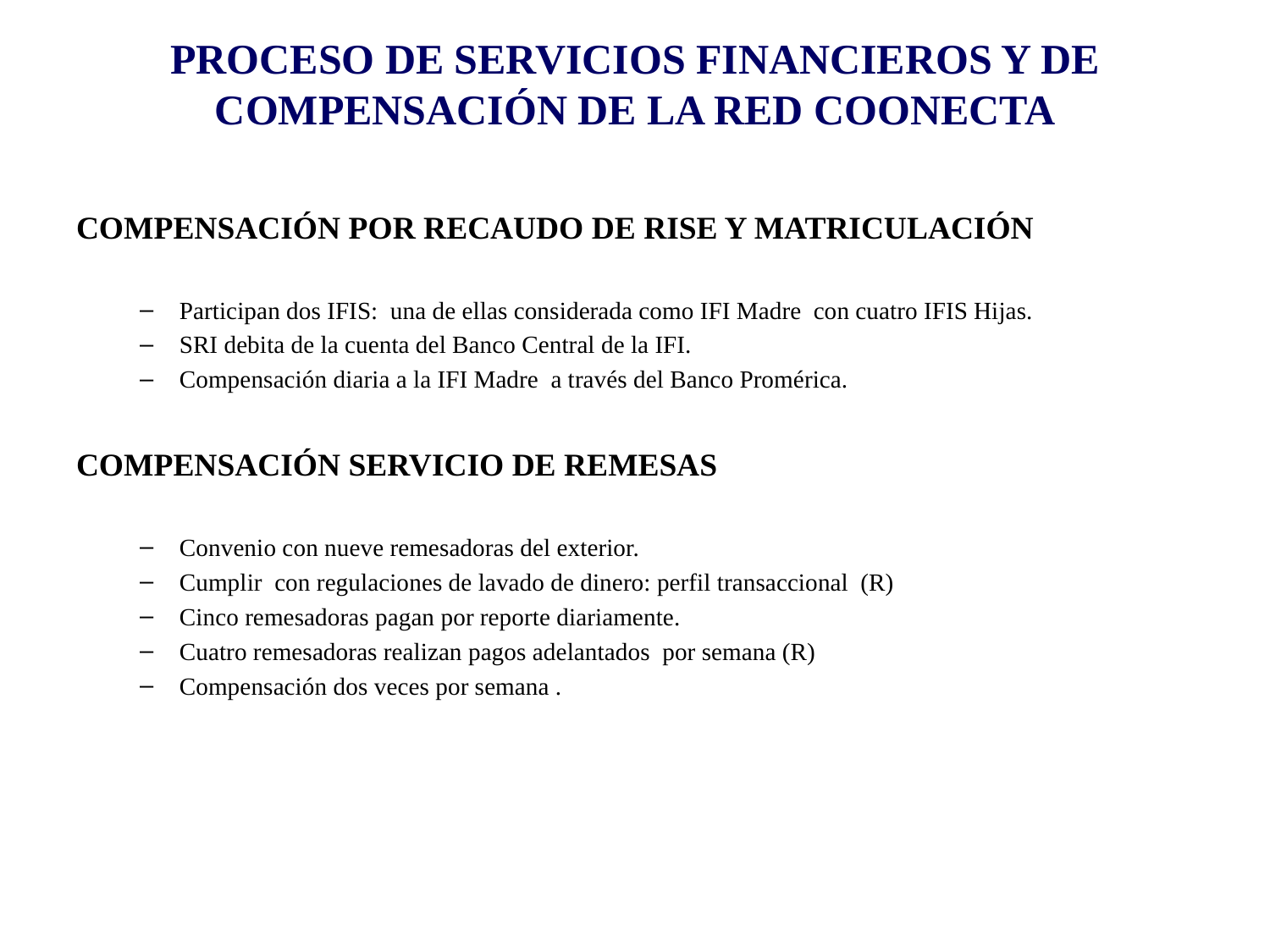

# PROCESO DE SERVICIOS FINANCIEROS Y DE COMPENSACIÓN DE LA RED COONECTA

COMPENSACIÓN POR RECAUDO DE RISE Y MATRICULACIÓN

Participan dos IFIS:  una de ellas considerada como IFI Madre  con cuatro IFIS Hijas.
SRI debita de la cuenta del Banco Central de la IFI.
Compensación diaria a la IFI Madre  a través del Banco Promérica.

COMPENSACIÓN SERVICIO DE REMESAS

Convenio con nueve remesadoras del exterior.
Cumplir  con regulaciones de lavado de dinero: perfil transaccional  (R)
Cinco remesadoras pagan por reporte diariamente.
Cuatro remesadoras realizan pagos adelantados  por semana (R)
Compensación dos veces por semana .